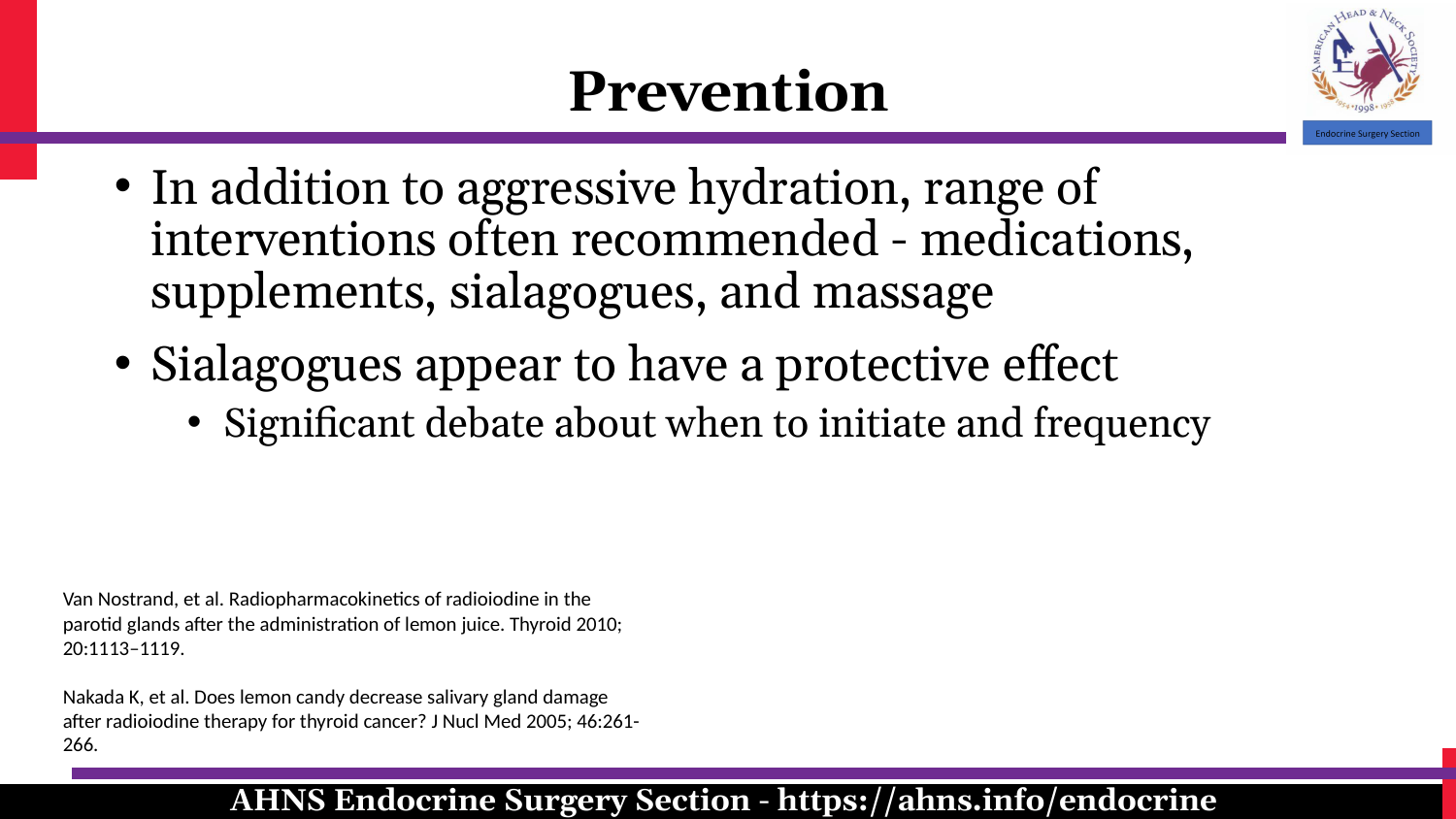

Prevention
In addition to aggressive hydration, range of interventions often recommended - medications, supplements, sialagogues, and massage
Sialagogues appear to have a protective effect
Significant debate about when to initiate and frequency

Van Nostrand, et al. Radiopharmacokinetics of radioiodine in the parotid glands after the administration of lemon juice. Thyroid 2010; 20:1113–1119.

Nakada K, et al. Does lemon candy decrease salivary gland damage after radioiodine therapy for thyroid cancer? J Nucl Med 2005; 46:261-266.